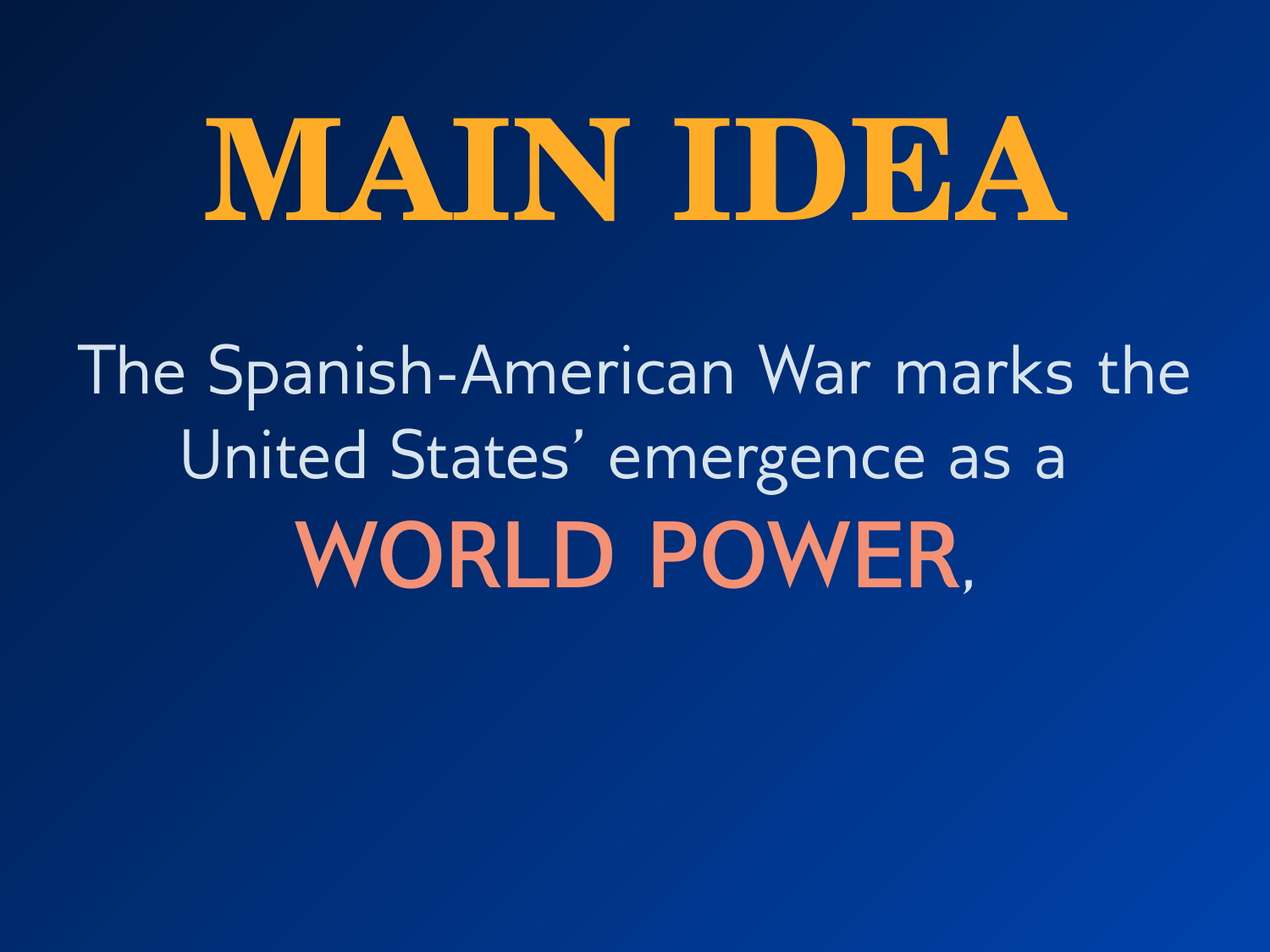

# MAIN IDEA
The Spanish-American War marks the United States’ emergence as a
WORLD POWER,